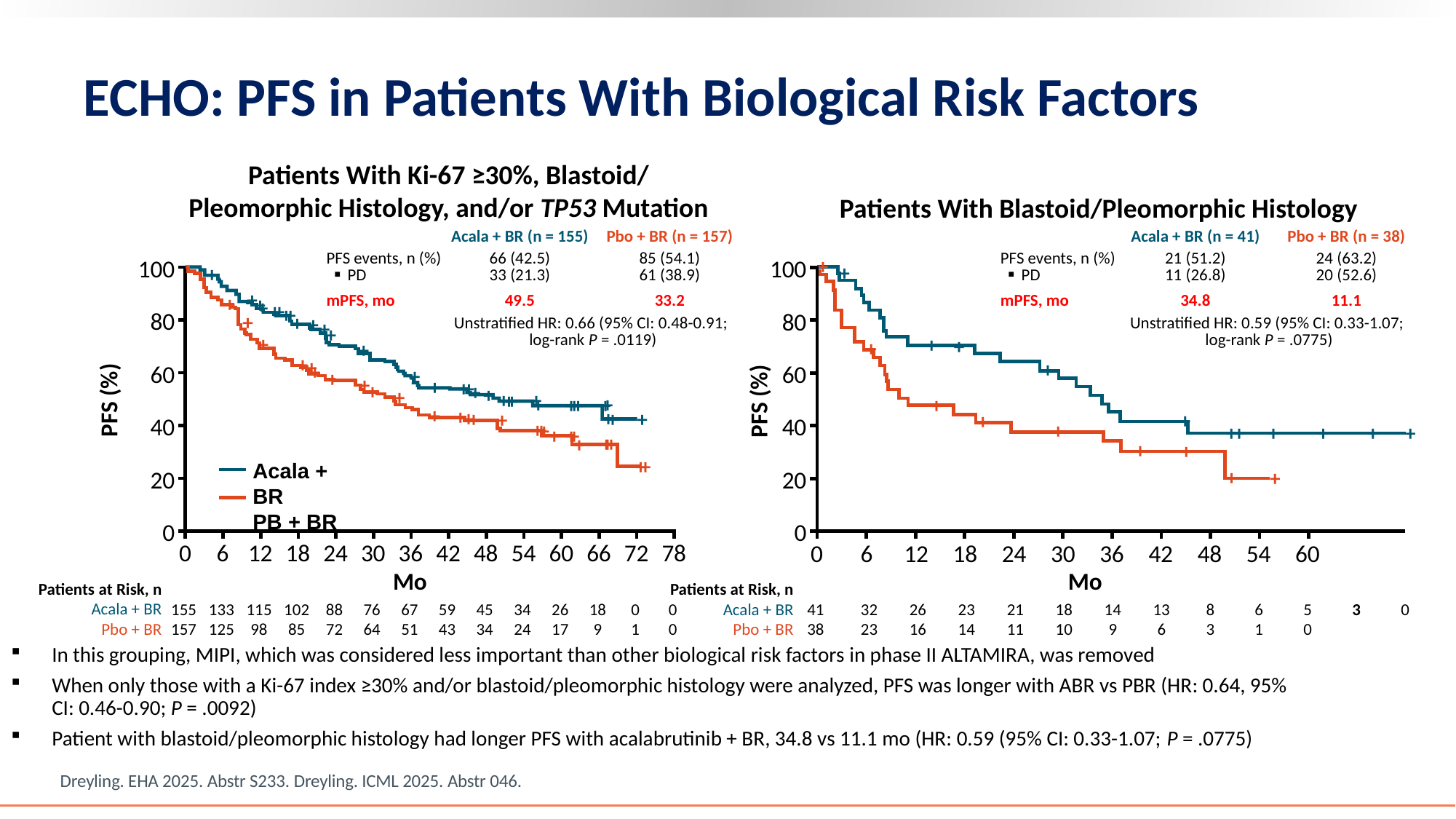

# ECHO: PFS in Patients With Biological Risk Factors
Patients With Ki-67 ≥30%, Blastoid/
Pleomorphic Histology, and/or TP53 Mutation
Patients With Blastoid/Pleomorphic Histology
|  | Acala + BR (n = 155) | Pbo + BR (n = 157) |
| --- | --- | --- |
| PFS events, n (%) PD | 66 (42.5) 33 (21.3) | 85 (54.1) 61 (38.9) |
| mPFS, mo | 49.5 | 33.2 |
|  | Unstratified HR: 0.66 (95% CI: 0.48-0.91; log-rank P = .0119) |  |
|  | Acala + BR (n = 41) | Pbo + BR (n = 38) |
| --- | --- | --- |
| PFS events, n (%) PD | 21 (51.2) 11 (26.8) | 24 (63.2) 20 (52.6) |
| mPFS, mo | 34.8 | 11.1 |
|  | Unstratified HR: 0.59 (95% CI: 0.33-1.07; log-rank P = .0775) |  |
+

+
+
+
+
+
+
+
+
100
100
+

+
+
+
+
+
+
+
+
+
+
+

+
+
+
+
+
+
+
+
+
+
+
+
+
+
+
+
+
+
+
+
+
+
+
+
+
+
+
+
+
+
+

+
+
+
+
+
+
+
+
+
+
+
+
+
+
+
+
+
+
+
+
+
+
+
+
+
+
+
80
80
60
60
PFS (%)
PFS (%)
40
40
Acala + BR
PB + BR
20
20
0
0
0
6
12
18
24
30
36
42
48
54
60
66
72
78
0
6
12
18
24
30
36
42
48
54
60
Mo
Mo
Patients at Risk, n
Acala + BR
Pbo + BR
Patients at Risk, n
Acala + BR
Pbo + BR
155
157
133
125
115
98
102
85
88
72
76
64
67
51
59
43
45
34
34
24
26
17
18
9
0
1
0
0
41
38
32
23
26
16
23
14
21
11
18
10
14
9
13
6
8
3
6
1
5
0
3
0
In this grouping, MIPI, which was considered less important than other biological risk factors in phase II ALTAMIRA, was removed
When only those with a Ki-67 index ≥30% and/or blastoid/pleomorphic histology were analyzed, PFS was longer with ABR vs PBR (HR: 0.64, 95% CI: 0.46-0.90; P = .0092)
Patient with blastoid/pleomorphic histology had longer PFS with acalabrutinib + BR, 34.8 vs 11.1 mo (HR: 0.59 (95% CI: 0.33-1.07; P = .0775)

Dreyling. EHA 2025. Abstr S233. Dreyling. ICML 2025. Abstr 046.